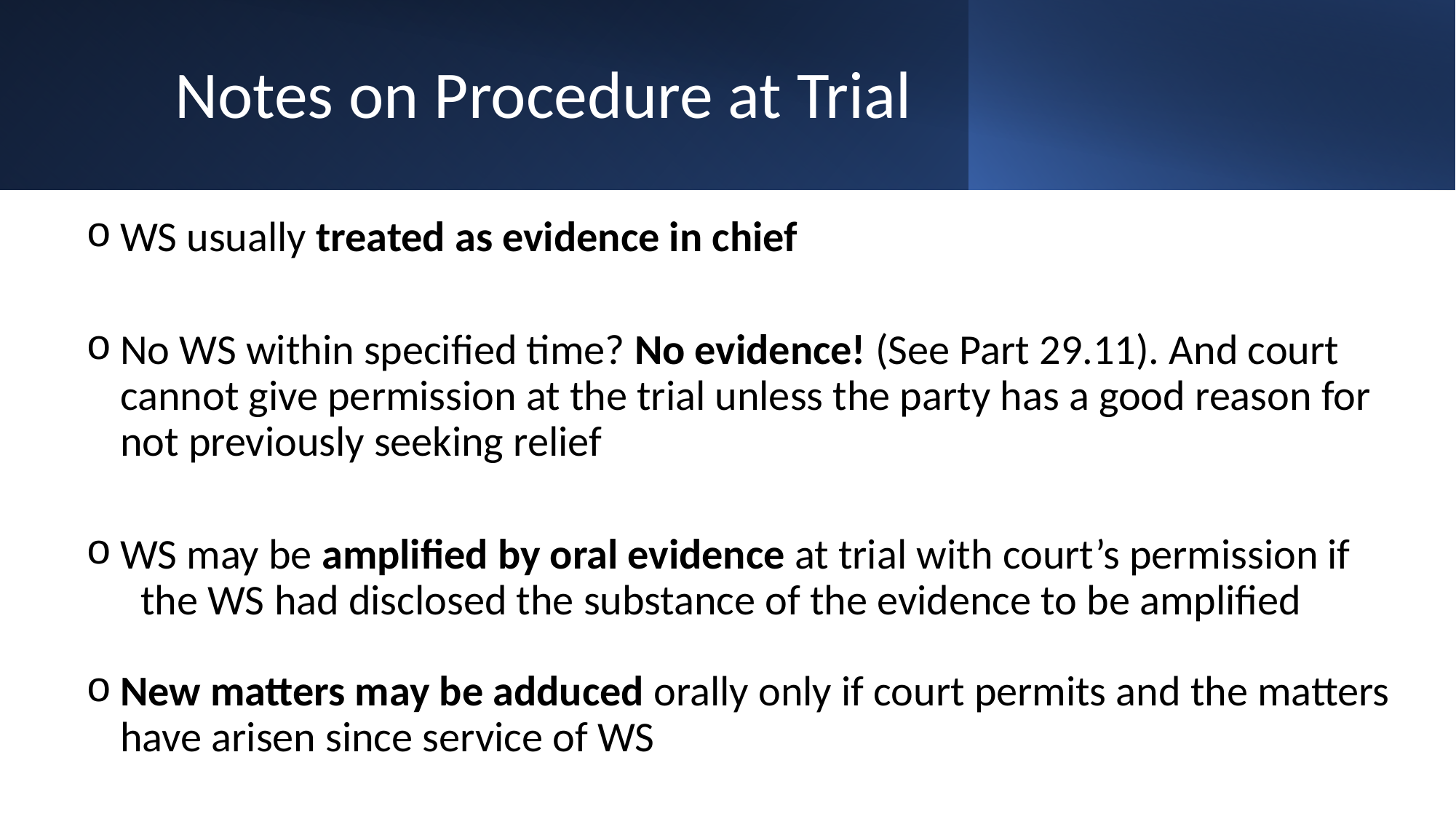

# Notes on Procedure at Trial
WS usually treated as evidence in chief

No WS within specified time? No evidence! (See Part 29.11). And court cannot give permission at the trial unless the party has a good reason for not previously seeking relief

WS may be amplified by oral evidence at trial with court’s permission if
	the WS had disclosed the substance of the evidence to be amplified

New matters may be adduced orally only if court permits and the matters have arisen since service of WS